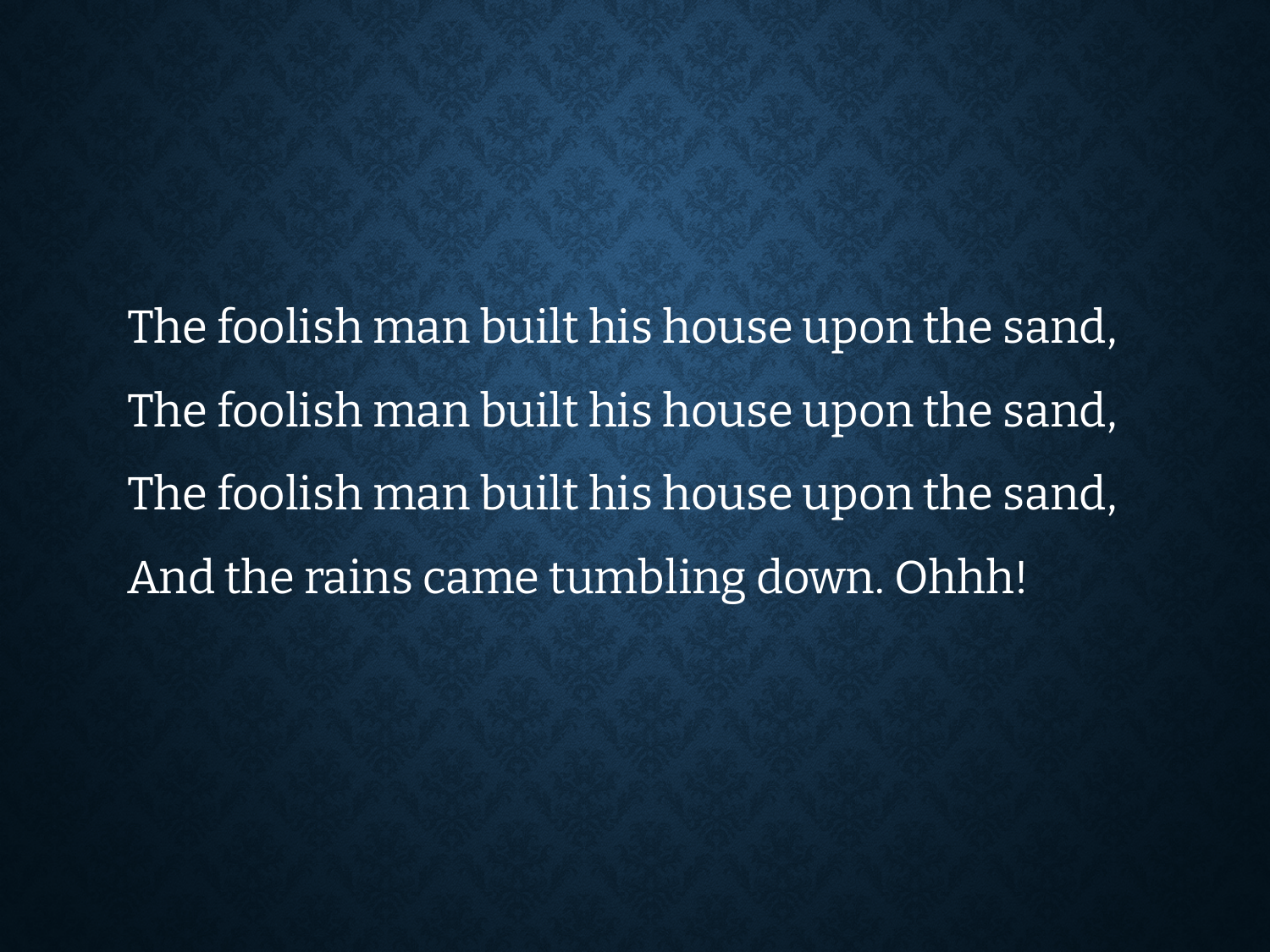

#
The foolish man built his house upon the sand,
The foolish man built his house upon the sand,
The foolish man built his house upon the sand,
And the rains came tumbling down. Ohhh!